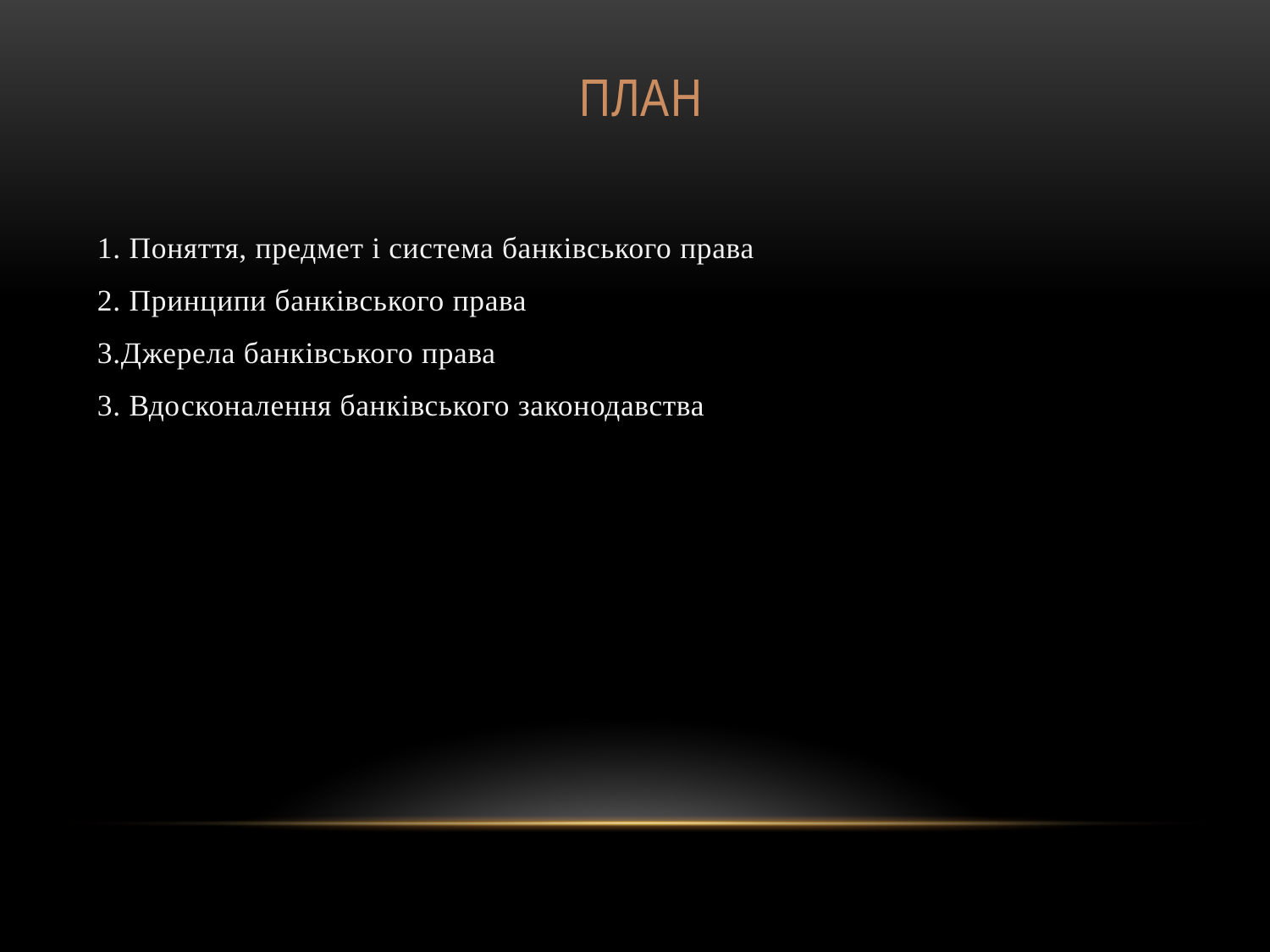

# План
1. Поняття, предмет і система банківського права
2. Принципи банківського права
3.Джерела банківського права
3. Вдосконалення банківського законодавства